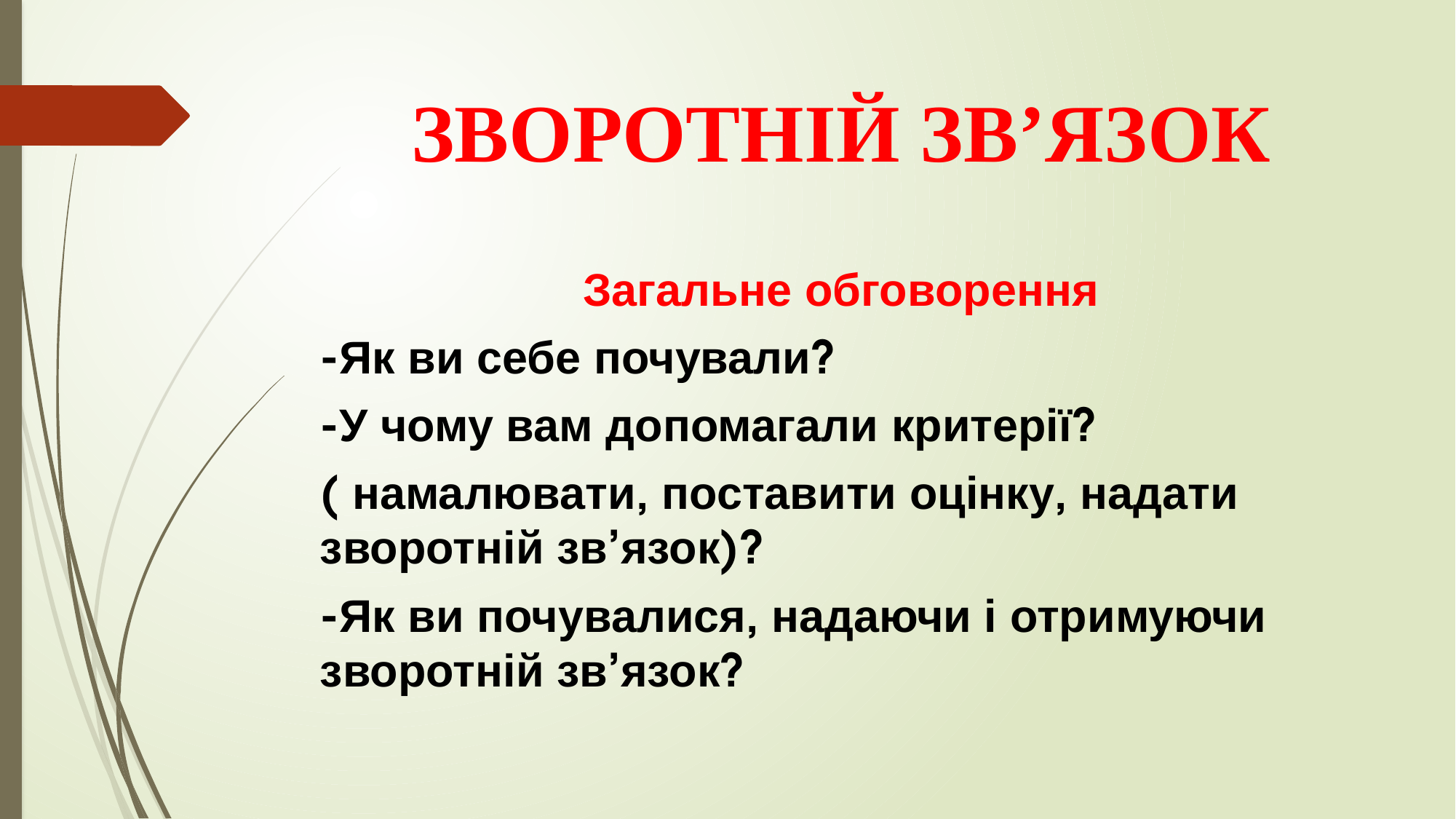

# ЗВОРОТНІЙ ЗВ’ЯЗОК
Загальне обговорення
-Як ви себе почували?
-У чому вам допомагали критерії?
( намалювати, поставити оцінку, надати зворотній зв’язок)?
-Як ви почувалися, надаючи і отримуючи зворотній зв’язок?